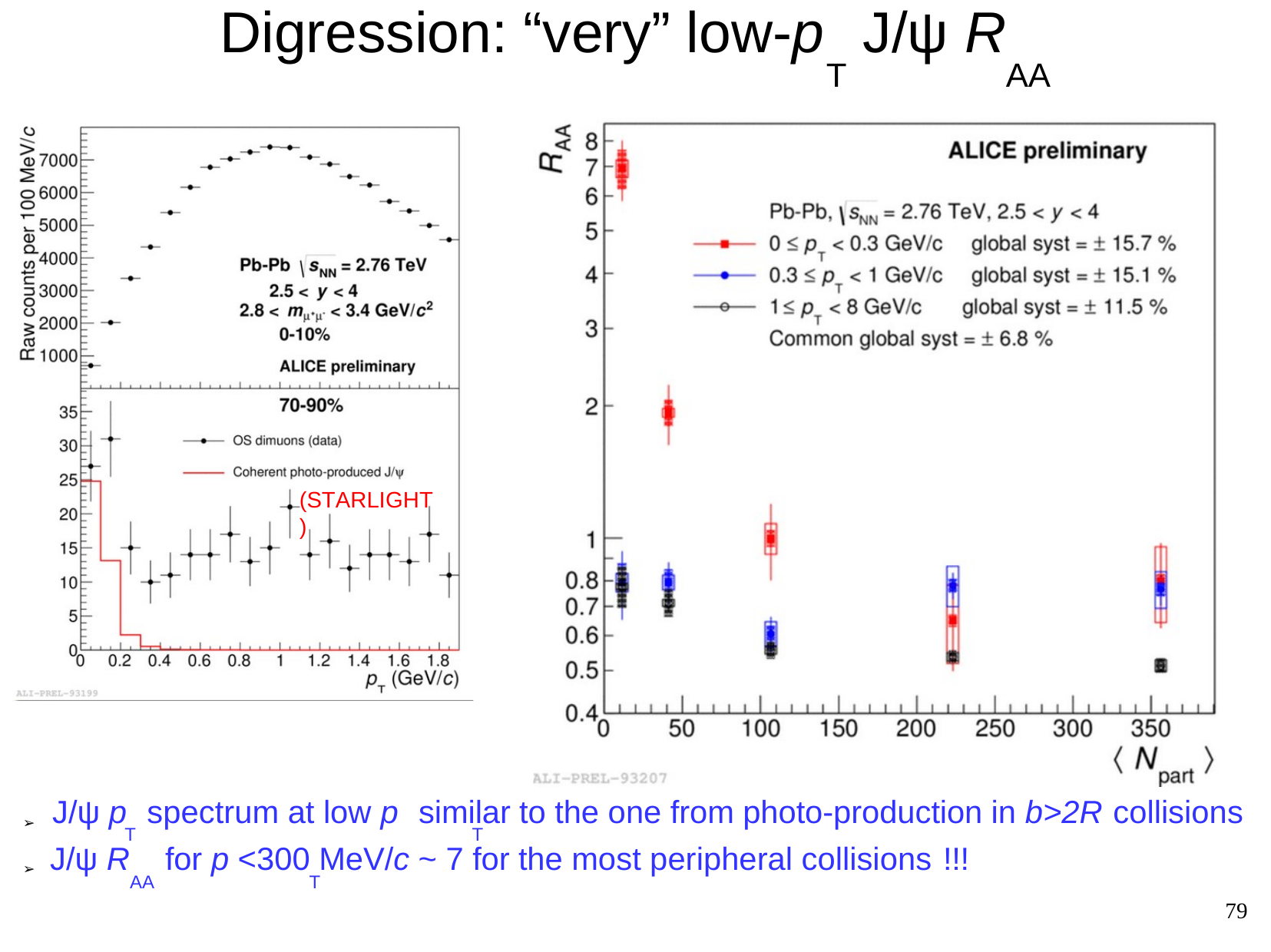

# Digression: “very” low-p	J/ψ R
T	AA

(STARLIGHT)
J/ψ p	spectrum at low p	similar to the one from photo-production in b>2R collisions
T	T
J/ψ R	for p <300 MeV/c ~ 7 for the most peripheral collisions !!!
AA	T
79
➢
➢